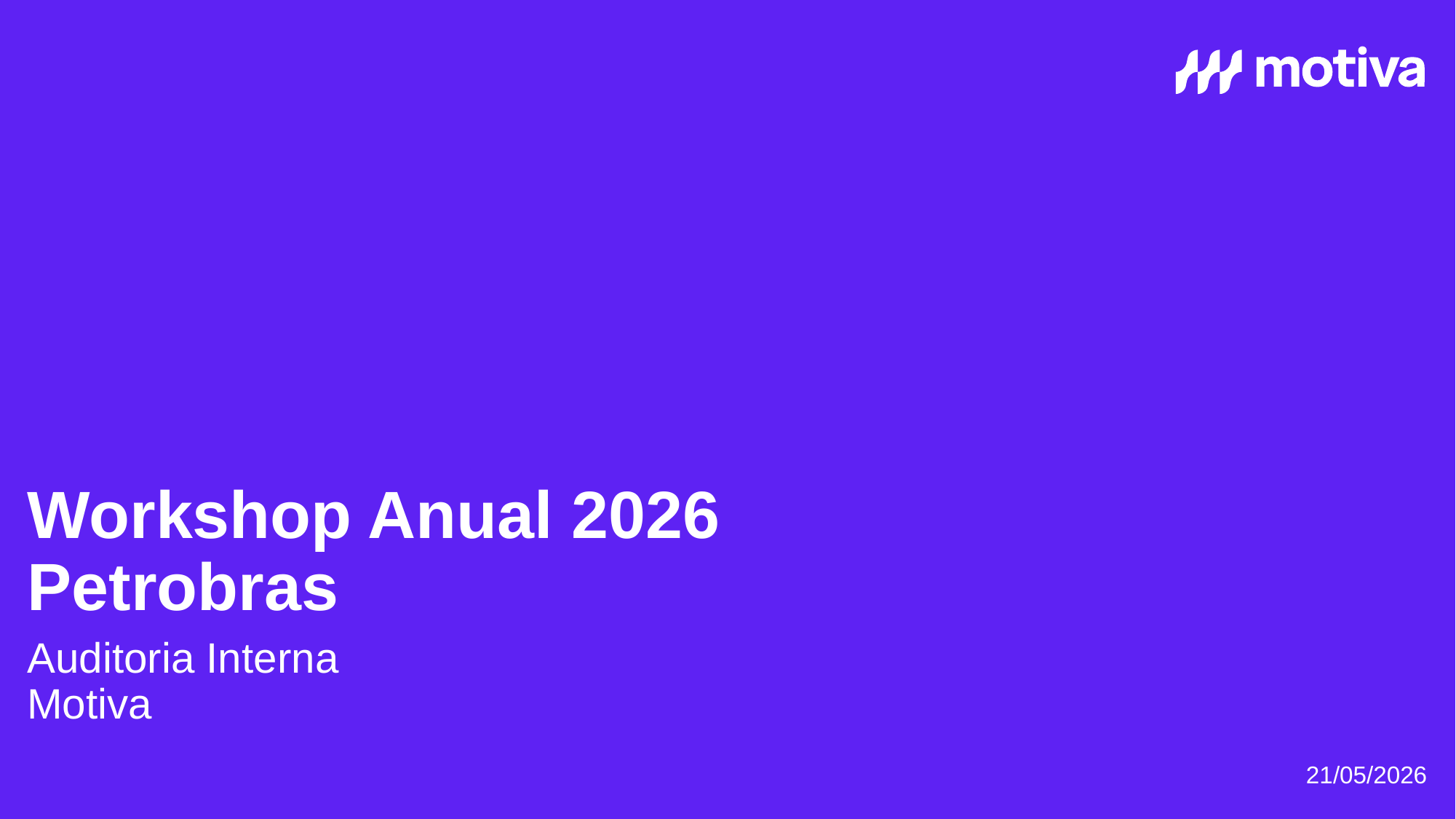

Workshop Anual 2026 Petrobras
Auditoria Interna Motiva
21/05/2026